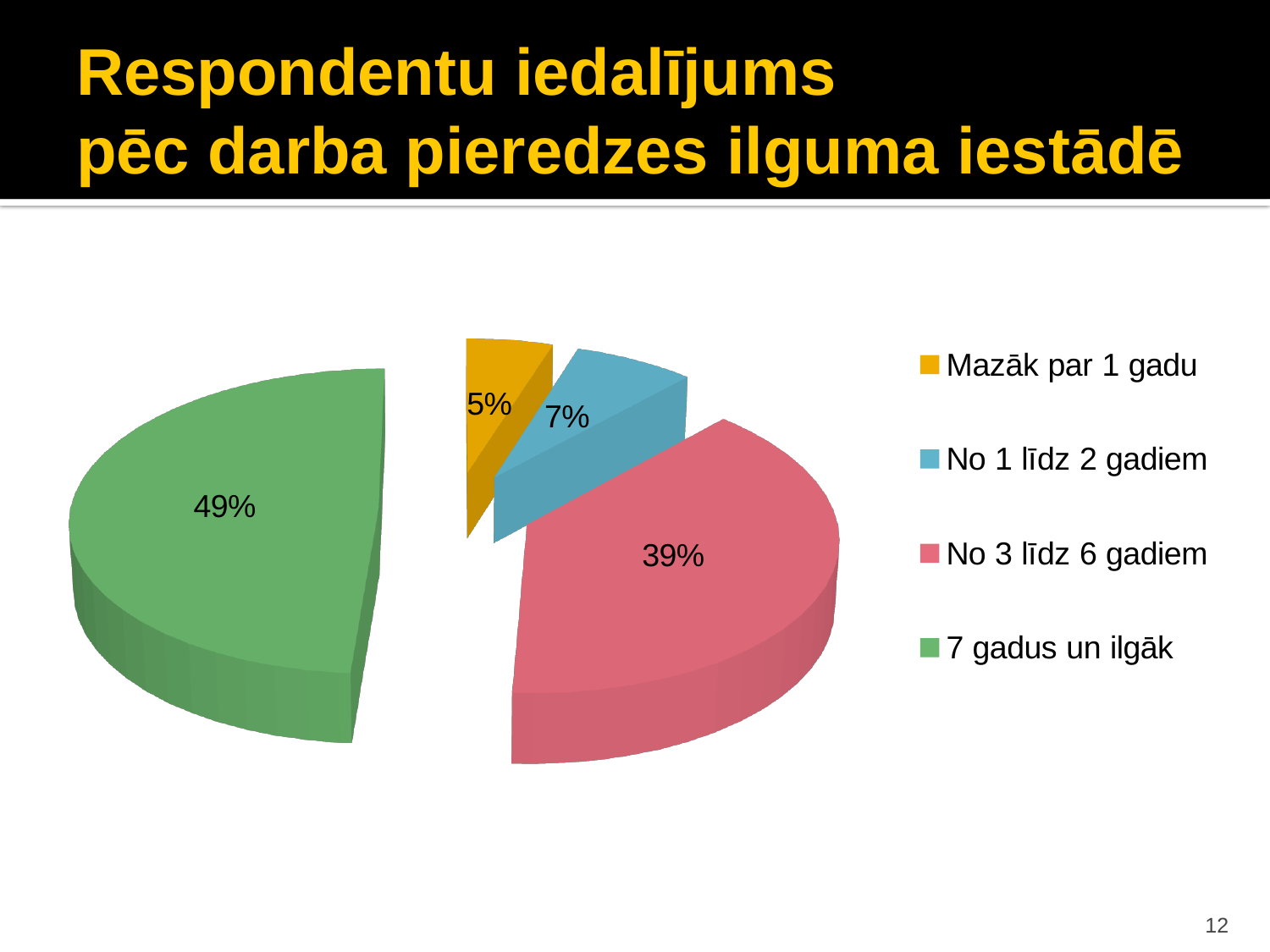

# Respondentu iedalījums pēc darba pieredzes ilguma iestādē

[unsupported chart]

12